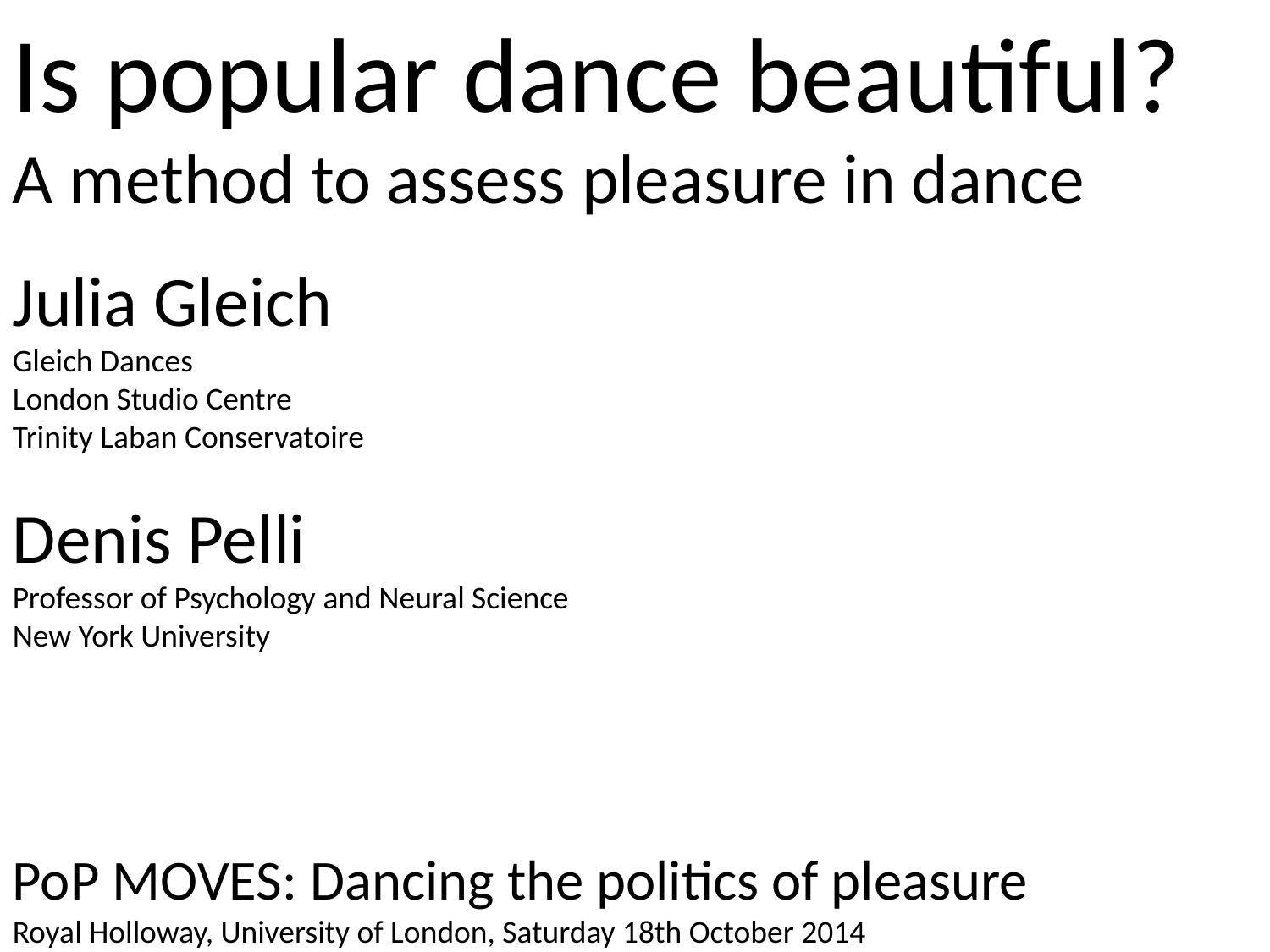

Is popular dance beautiful?
A method to assess pleasure in dance

Julia Gleich
Gleich Dances
London Studio Centre
Trinity Laban Conservatoire

Denis Pelli
Professor of Psychology and Neural Science
New York University

PoP MOVES: Dancing the politics of pleasure
Royal Holloway, University of London, Saturday 18th October 2014